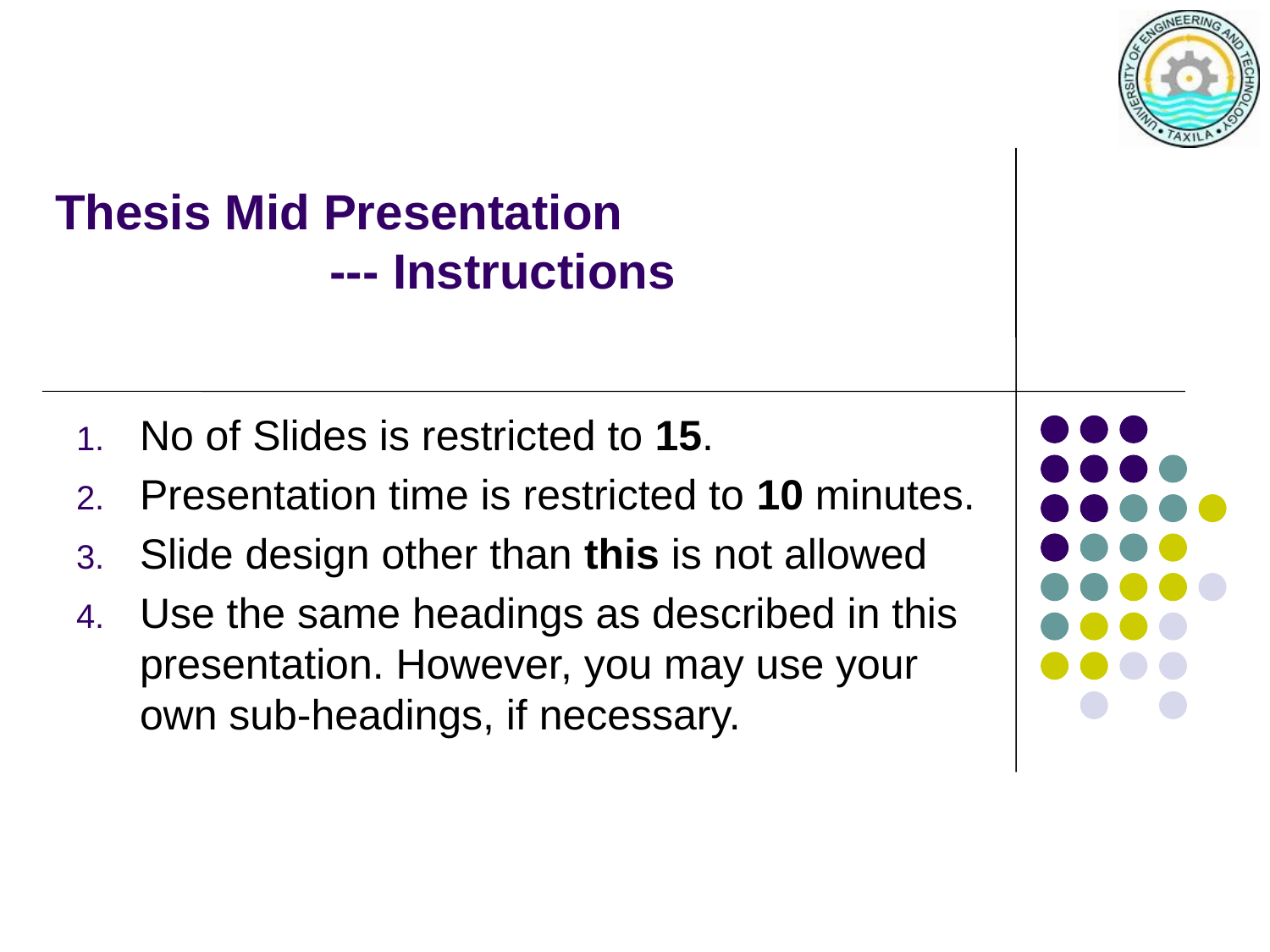

# Thesis Mid Presentation --- Instructions
No of Slides is restricted to 15.
Presentation time is restricted to 10 minutes.
Slide design other than this is not allowed
Use the same headings as described in this presentation. However, you may use your own sub-headings, if necessary.